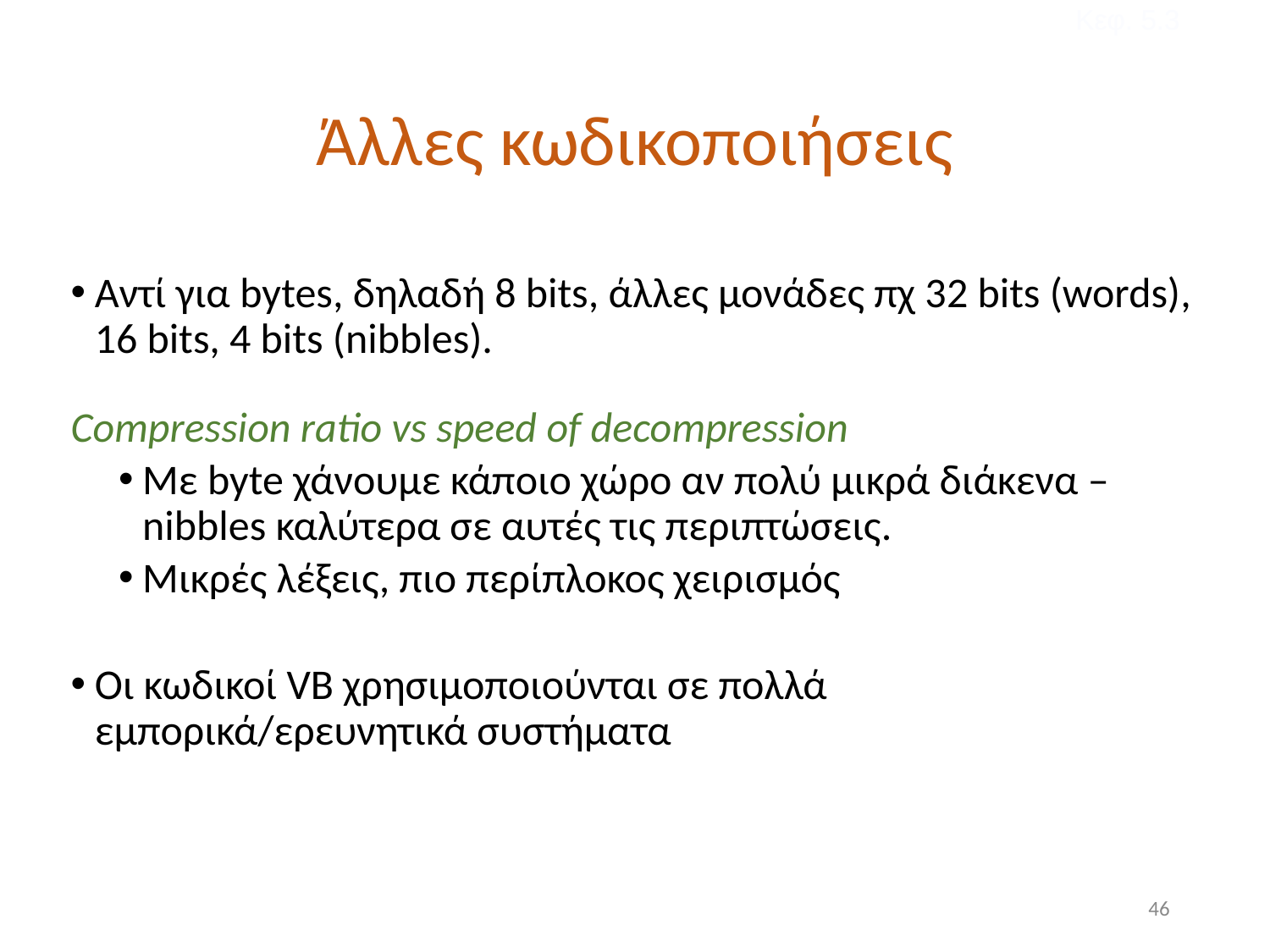

Κεφ. 5.3
# Άλλες κωδικοποιήσεις
Αντί για bytes, δηλαδή 8 bits, άλλες μονάδες πχ 32 bits (words), 16 bits, 4 bits (nibbles).

Compression ratio vs speed of decompression
Με byte χάνουμε κάποιο χώρο αν πολύ μικρά διάκενα – nibbles καλύτερα σε αυτές τις περιπτώσεις.
Μικρές λέξεις, πιο περίπλοκος χειρισμός

Οι κωδικοί VΒ χρησιμοποιούνται σε πολλά εμπορικά/ερευνητικά συστήματα
46